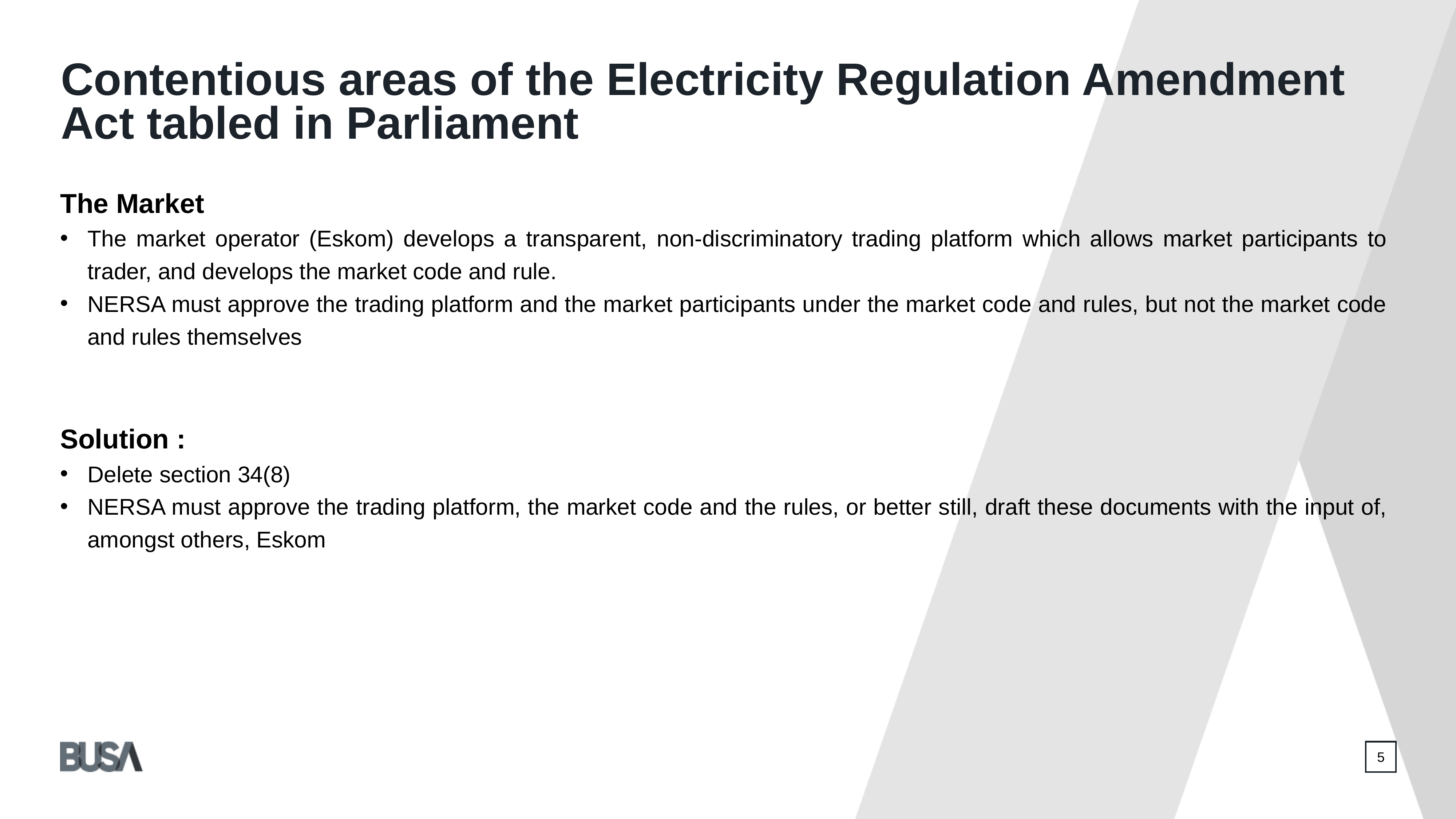

Contentious areas of the Electricity Regulation Amendment Act tabled in Parliament

The Market
The market operator (Eskom) develops a transparent, non-discriminatory trading platform which allows market participants to trader, and develops the market code and rule.
NERSA must approve the trading platform and the market participants under the market code and rules, but not the market code and rules themselves

, competitive and cost-effective” and “for private sector participation”.
Solution :
Delete section 34(8)
NERSA must approve the trading platform, the market code and the rules, or better still, draft these documents with the input of, amongst others, Eskom

5